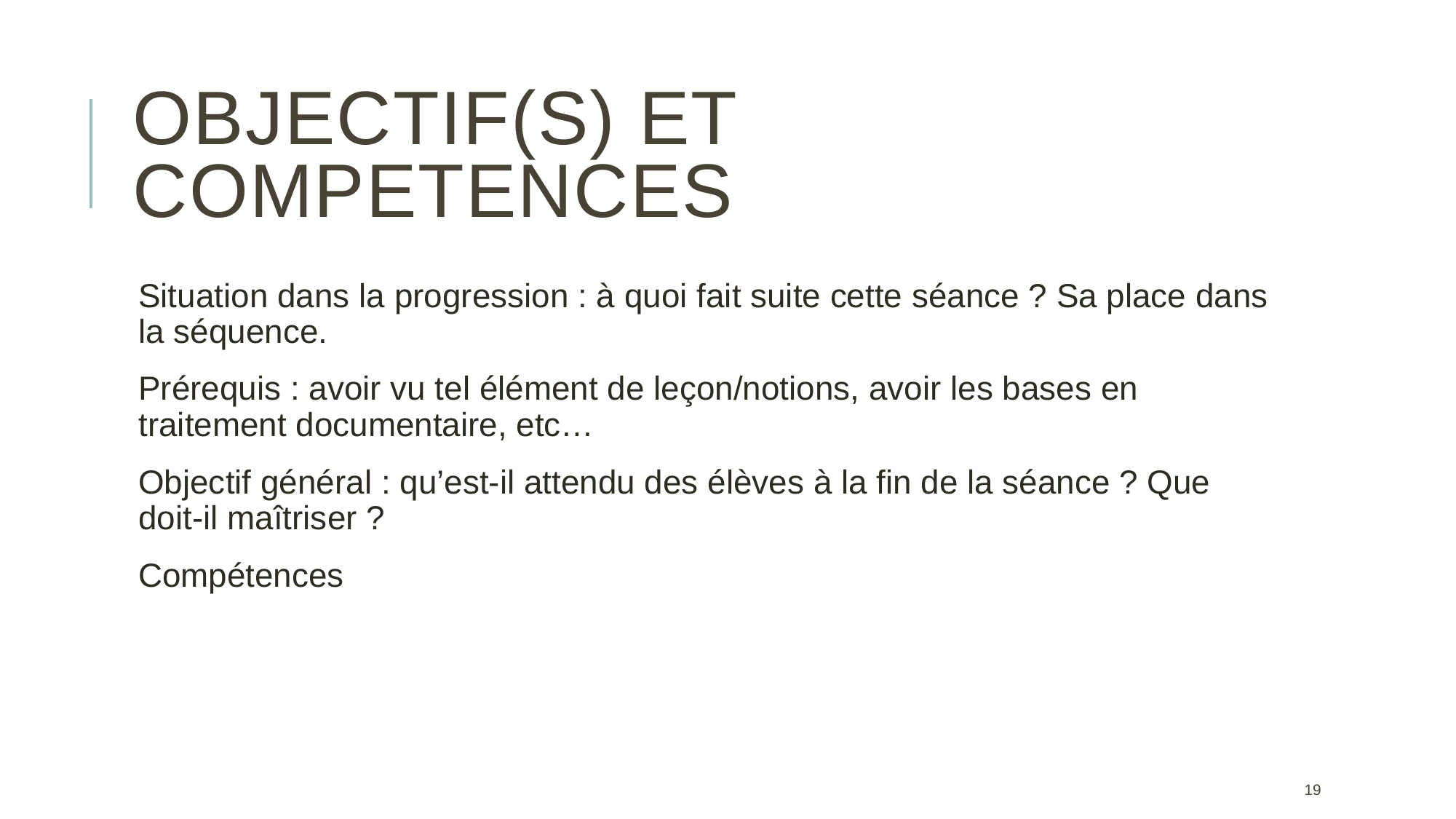

# Objectif(S) ET COMPETENCES
Situation dans la progression : à quoi fait suite cette séance ? Sa place dans la séquence.
Prérequis : avoir vu tel élément de leçon/notions, avoir les bases en traitement documentaire, etc…
Objectif général : qu’est-il attendu des élèves à la fin de la séance ? Que doit-il maîtriser ?
Compétences
19